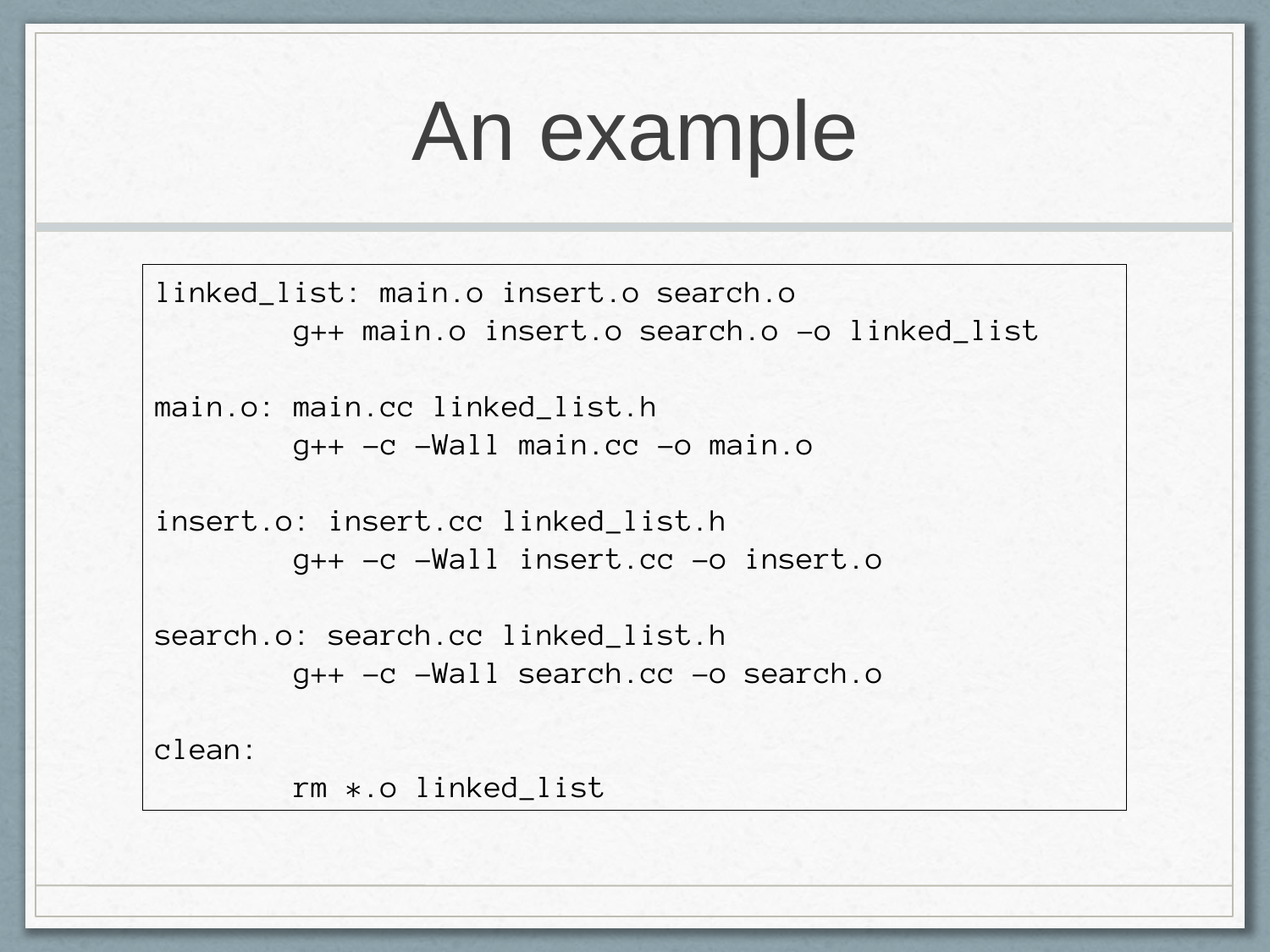

# An example
linked_list: main.o insert.o search.o
        g++ main.o insert.o search.o –o linked_list

main.o: main.cc linked_list.h
        g++ -c -Wall main.cc -o main.o

insert.o: insert.cc linked_list.h
        g++ -c -Wall insert.cc -o insert.o

search.o: search.cc linked_list.h
        g++ -c -Wall search.cc -o search.o

clean:
        rm *.o linked_list